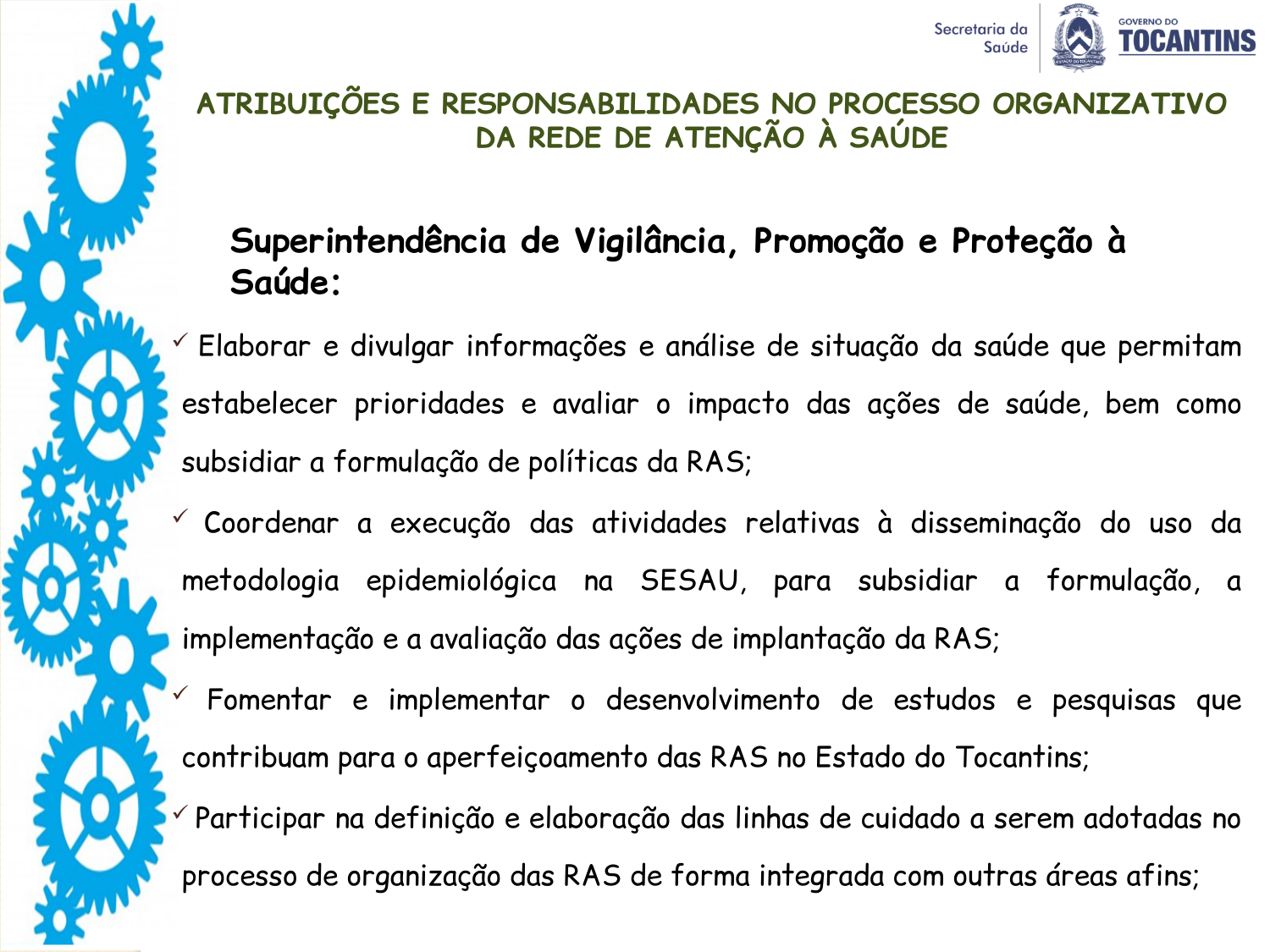

ATRIBUIÇÕES E RESPONSABILIDADES NO PROCESSO ORGANIZATIVO DA REDE DE ATENÇÃO À SAÚDE
Superintendência de Vigilância, Promoção e Proteção à Saúde:
 Elaborar e divulgar informações e análise de situação da saúde que permitam estabelecer prioridades e avaliar o impacto das ações de saúde, bem como subsidiar a formulação de políticas da RAS;
 Coordenar a execução das atividades relativas à disseminação do uso da metodologia epidemiológica na SESAU, para subsidiar a formulação, a implementação e a avaliação das ações de implantação da RAS;
 Fomentar e implementar o desenvolvimento de estudos e pesquisas que contribuam para o aperfeiçoamento das RAS no Estado do Tocantins;
 Participar na definição e elaboração das linhas de cuidado a serem adotadas no processo de organização das RAS de forma integrada com outras áreas afins;